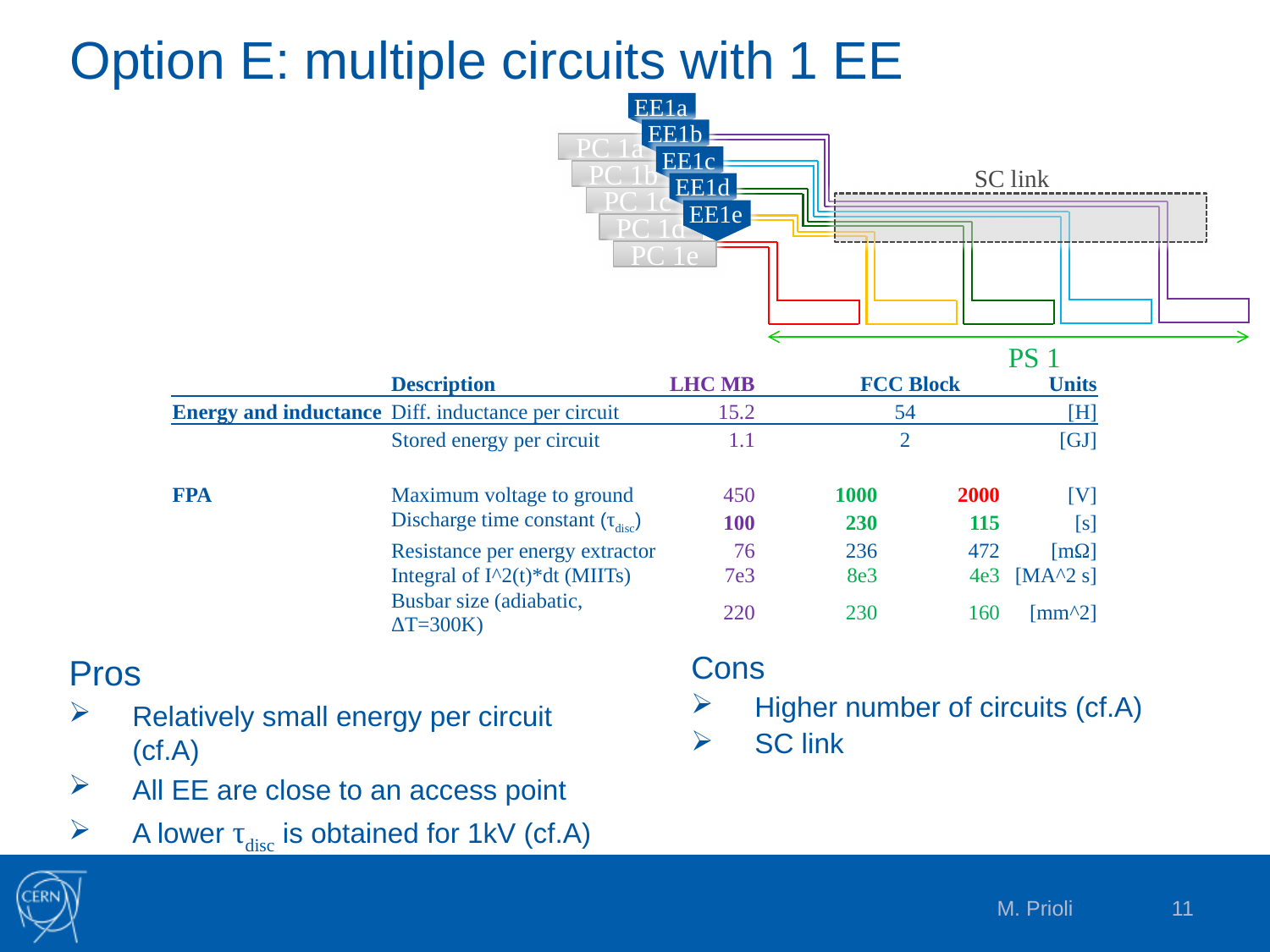

Option E: multiple circuits with 1 EE
EE1a

EE1b

PC 1a
EE1c

PC 1b
EE1d

PC 1c
EE1e

PC 1d
PC 1e
SC link

PS 1
|  | Description | LHC MB | FCC Block |  | Units |
| --- | --- | --- | --- | --- | --- |
| Energy and inductance | Diff. inductance per circuit | 15.2 | 54 |  | [H] |
|  | Stored energy per circuit | 1.1 | 2 |  | [GJ] |
|  |  |  |  |  |  |
| FPA | Maximum voltage to ground | 450 | 1000 | 2000 | [V] |
|  | Discharge time constant (τdisc) | 100 | 230 | 115 | [s] |
|  | Resistance per energy extractor | 76 | 236 | 472 | [mΩ] |
|  | Integral of I^2(t)\*dt (MIITs) | 7e3 | 8e3 | 4e3 | [MA^2 s] |
|  | Busbar size (adiabatic, ΔT=300K) | 220 | 230 | 160 | [mm^2] |
Cons
Higher number of circuits (cf.A)
SC link
Pros
Relatively small energy per circuit (cf.A)
All EE are close to an access point
A lower τdisc is obtained for 1kV (cf.A)

M. Prioli
11